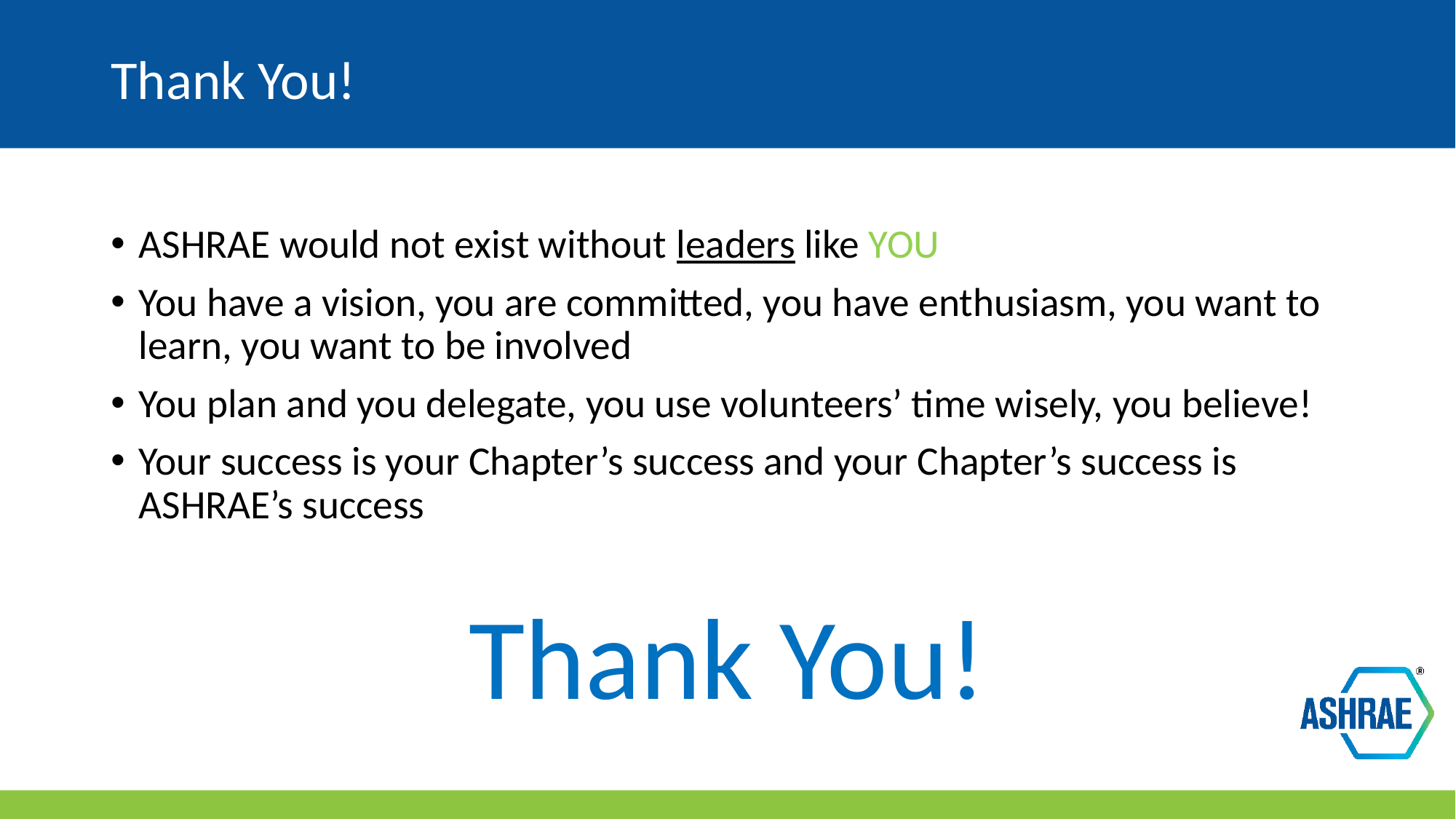

# Thank You!
ASHRAE would not exist without leaders like YOU
You have a vision, you are committed, you have enthusiasm, you want to learn, you want to be involved
You plan and you delegate, you use volunteers’ time wisely, you believe!
Your success is your Chapter’s success and your Chapter’s success is ASHRAE’s success

Thank You!